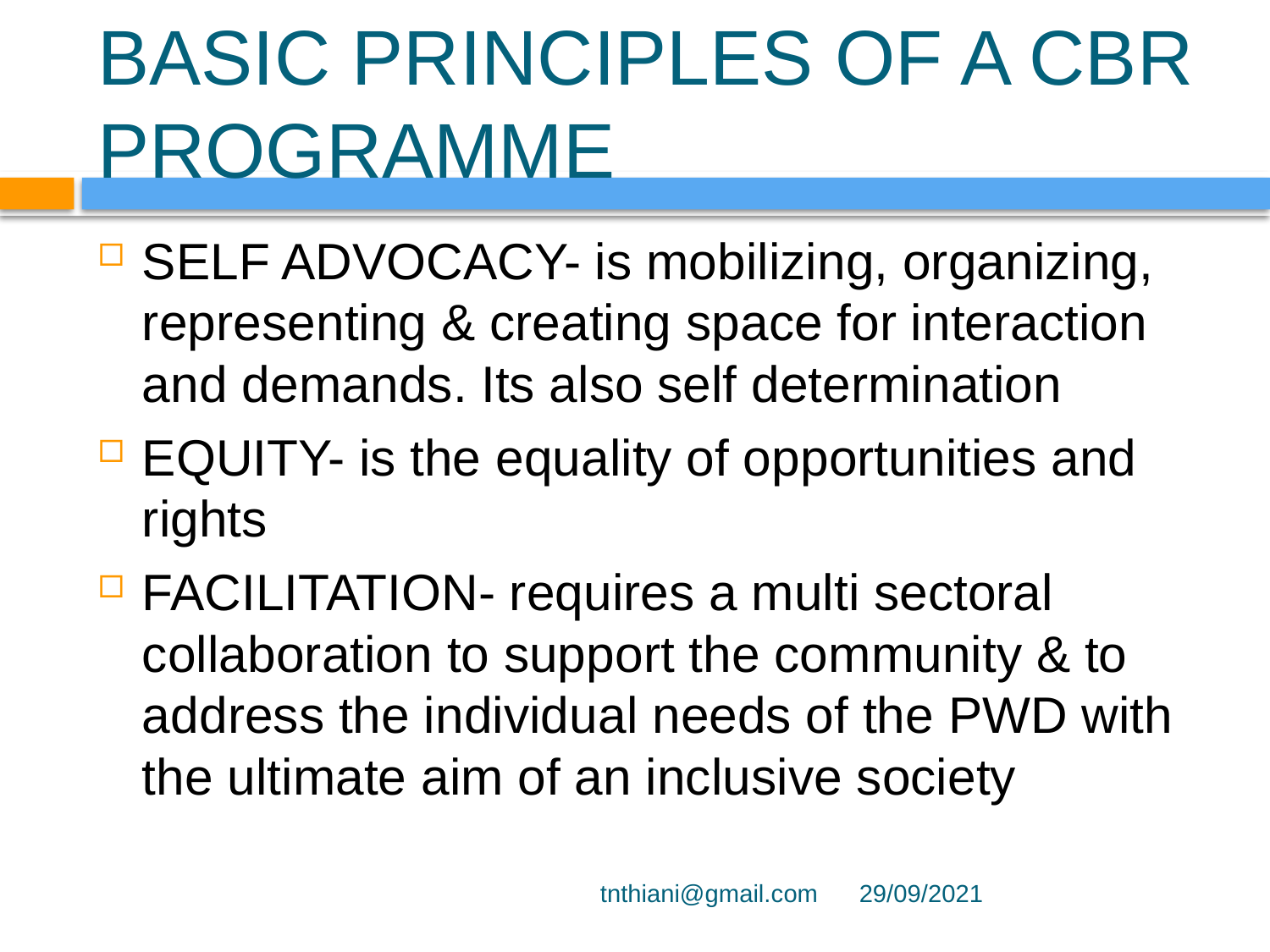

# BASIC PRINCIPLES OF A CBR PROGRAMME
SELF ADVOCACY- is mobilizing, organizing, representing & creating space for interaction and demands. Its also self determination
EQUITY- is the equality of opportunities and rights
FACILITATION- requires a multi sectoral collaboration to support the community & to address the individual needs of the PWD with the ultimate aim of an inclusive society
tnthiani@gmail.com
29/09/2021